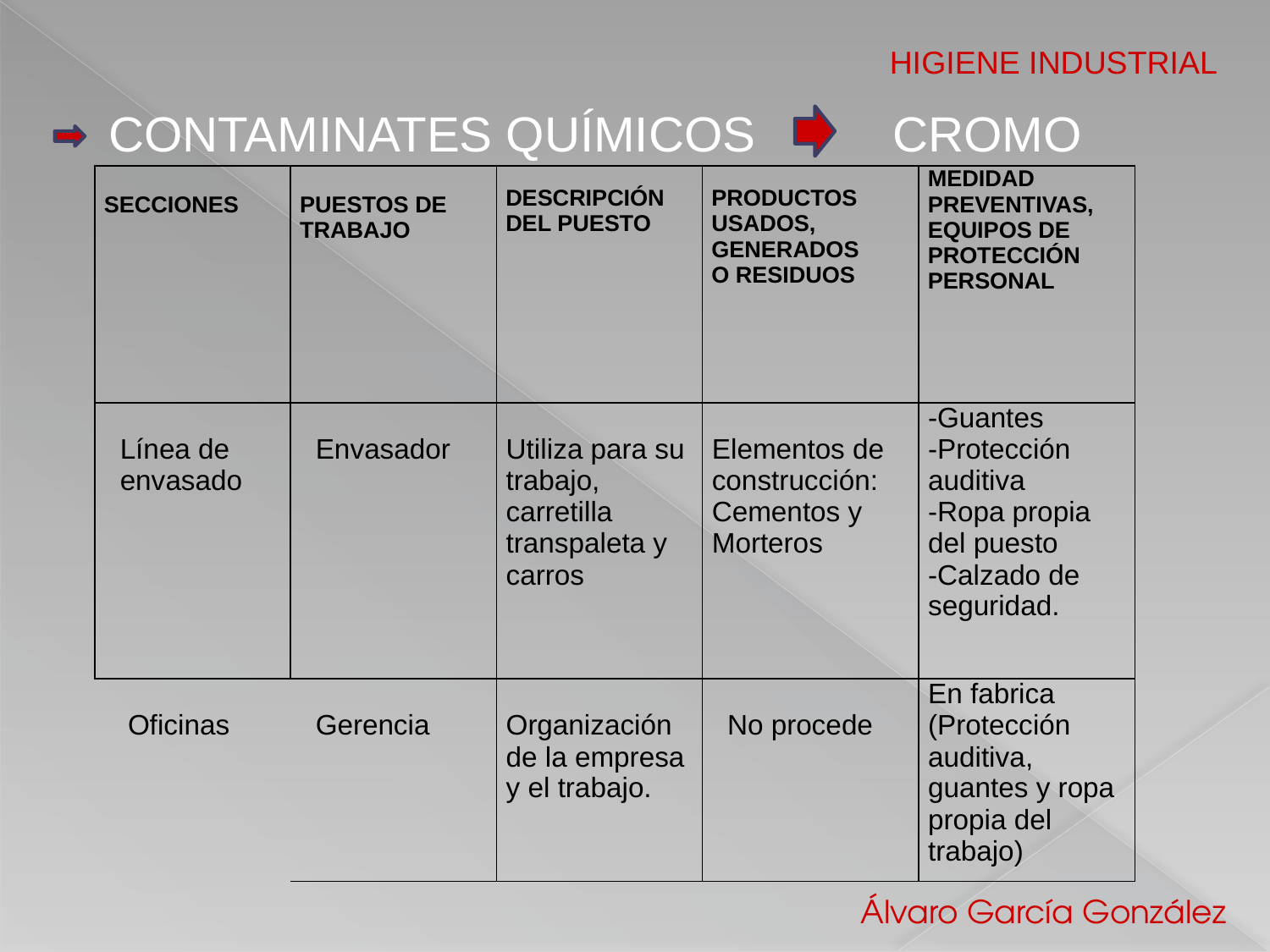

HIGIENE INDUSTRIAL
   CONTAMINATES QUÍMICOS          CROMO

| SECCIONES | PUESTOS DE TRABAJO | DESCRIPCIÓN DEL PUESTO | PRODUCTOS USADOS, GENERADOS O RESIDUOS | MEDIDAD PREVENTIVAS, EQUIPOS DE PROTECCIÓN PERSONAL |
| --- | --- | --- | --- | --- |
| Línea de envasado | Envasador | Utiliza para su trabajo, carretilla transpaleta y carros | Elementos de construcción: Cementos y Morteros | -Guantes -Protección auditiva -Ropa propia del puesto -Calzado de seguridad. |
| Oficinas | Gerencia | Organización de la empresa y el trabajo. | No procede | En fabrica (Protección auditiva, guantes y ropa propia del trabajo) |
      Álvaro García González